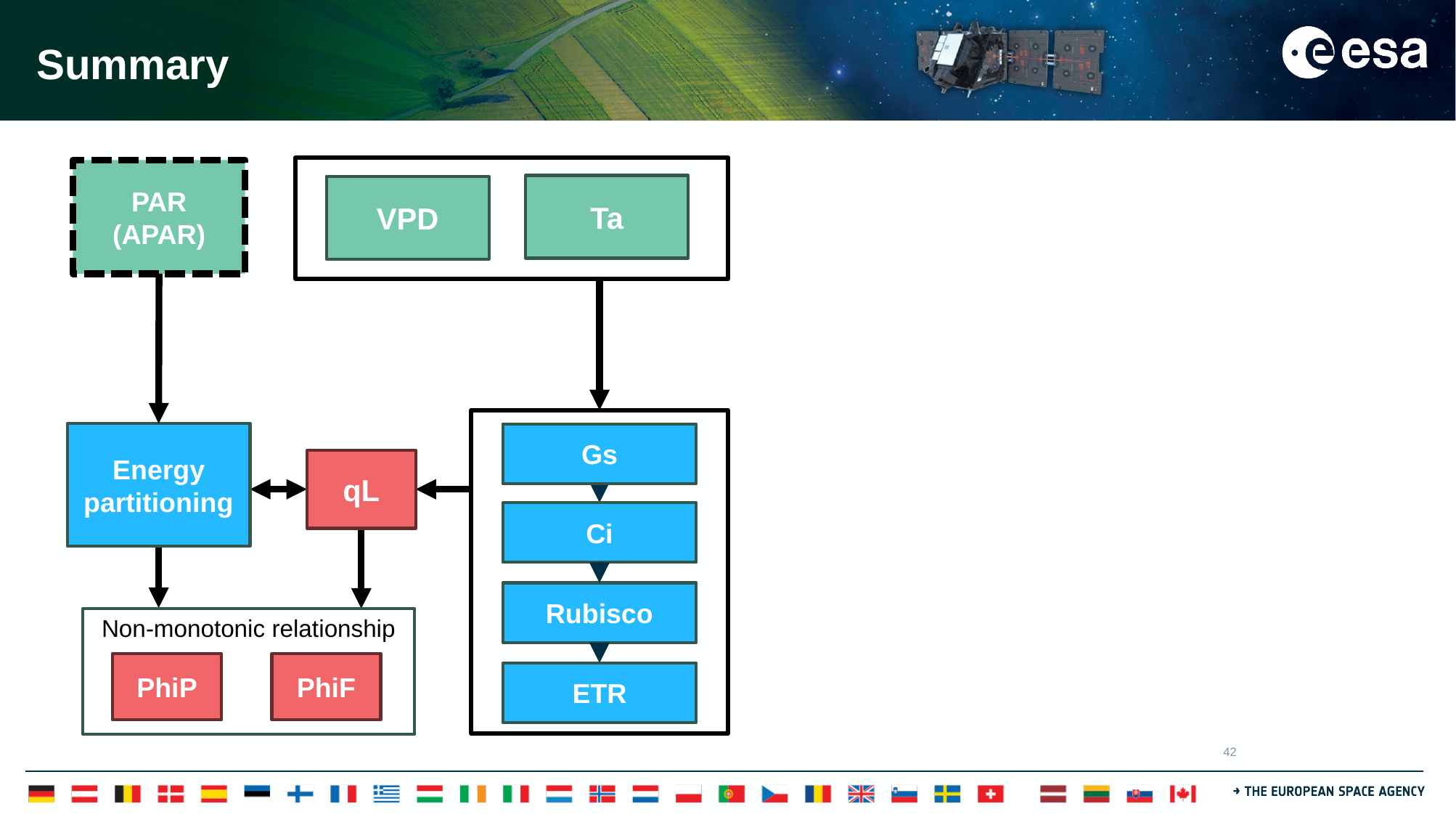

# Summary

PAR
(APAR)
Ta
VPD

Energy partitioning
Gs
qL
qL
Ci
Rubisco
Non-monotonic relationship

PhiP
PhiF
ETR